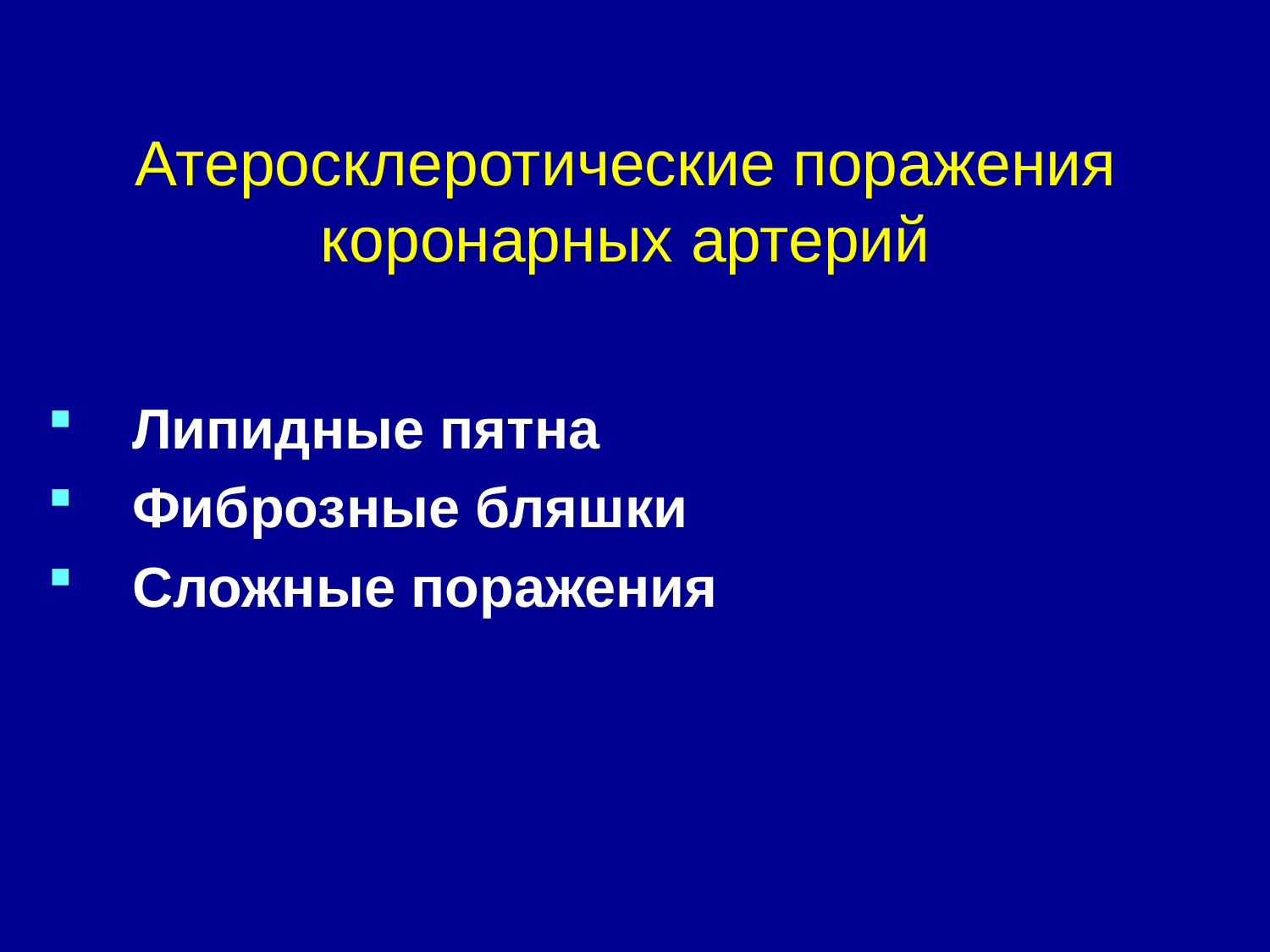

# Атеросклеротические поражения коронарных артерий
Липидные пятна
Фиброзные бляшки
Сложные поражения